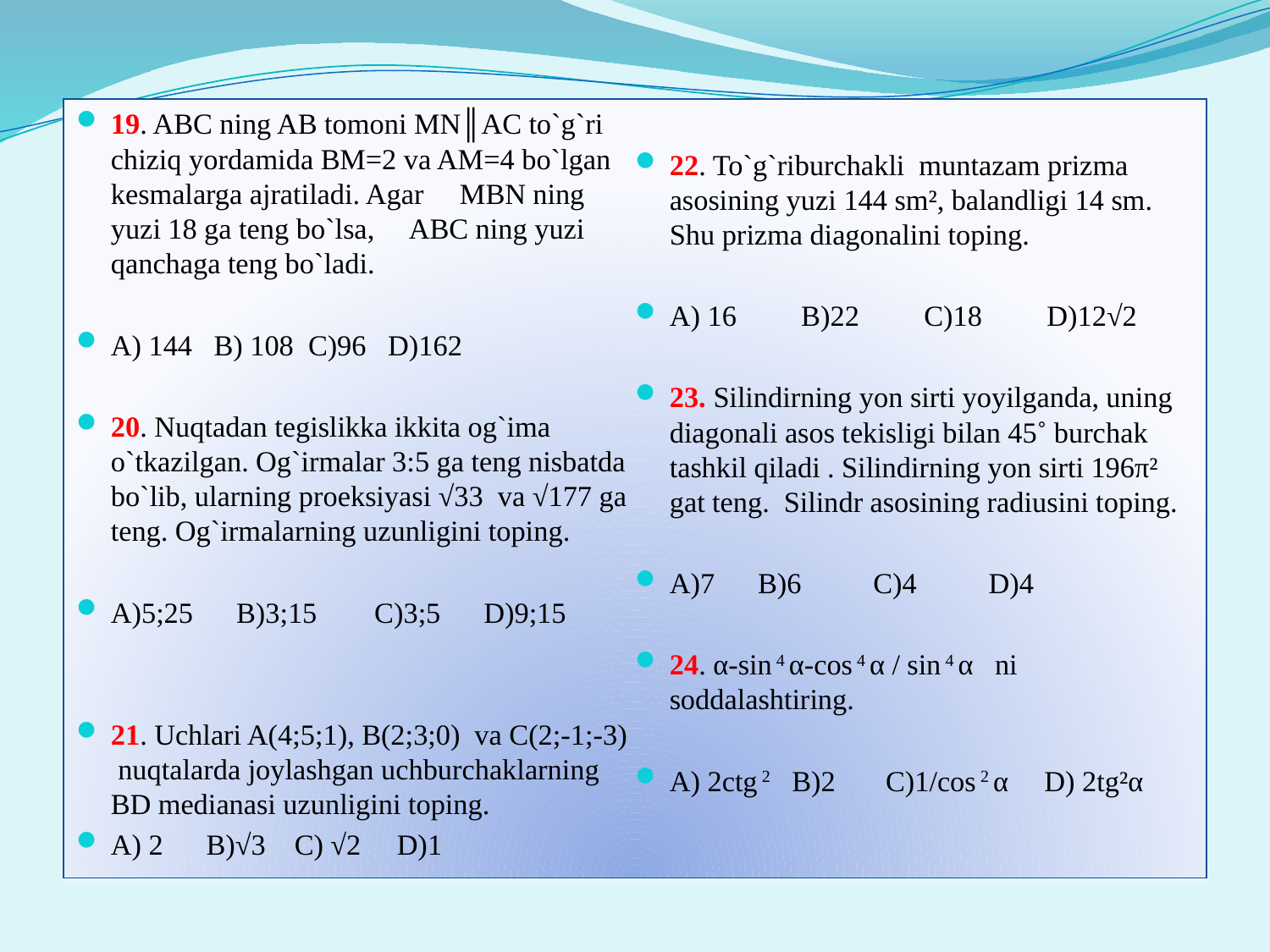

#
19. ABC ning AB tomoni MN║AC to`g`ri chiziq yordamida BM=2 va AM=4 bo`lgan kesmalarga ajratiladi. Agar     MBN ning  yuzi 18 ga teng bo`lsa,     ABC ning yuzi qanchaga teng bo`ladi.

A) 144   B) 108  C)96   D)162

20. Nuqtadan tegislikka ikkita og`ima o`tkazilgan. Og`irmalar 3:5 ga teng nisbatda bo`lib, ularning proeksiyasi √33  va √177 ga teng. Og`irmalarning uzunligini toping.

A)5;25      B)3;15        C)3;5      D)9;15

21. Uchlari A(4;5;1), B(2;3;0)  va C(2;-1;-3)  nuqtalarda joylashgan uchburchaklarning BD medianasi uzunligini toping.
A) 2      B)√3    C) √2     D)1

22. To`g`riburchakli  muntazam prizma asosining yuzi 144 sm², balandligi 14 sm. Shu prizma diagonalini toping.

A) 16         B)22         C)18         D)12√2

23. Silindirning yon sirti yoyilganda, uning diagonali asos tekisligi bilan 45˚ burchak tashkil qiladi . Silindirning yon sirti 196π² gat teng.  Silindr asosining radiusini toping.

A)7      B)6          C)4          D)4

24. α-sin 4 α-cos 4 α / sin 4 α   ni soddalashtiring.

A) 2ctg 2   B)2       C)1/cos 2 α     D) 2tg²α